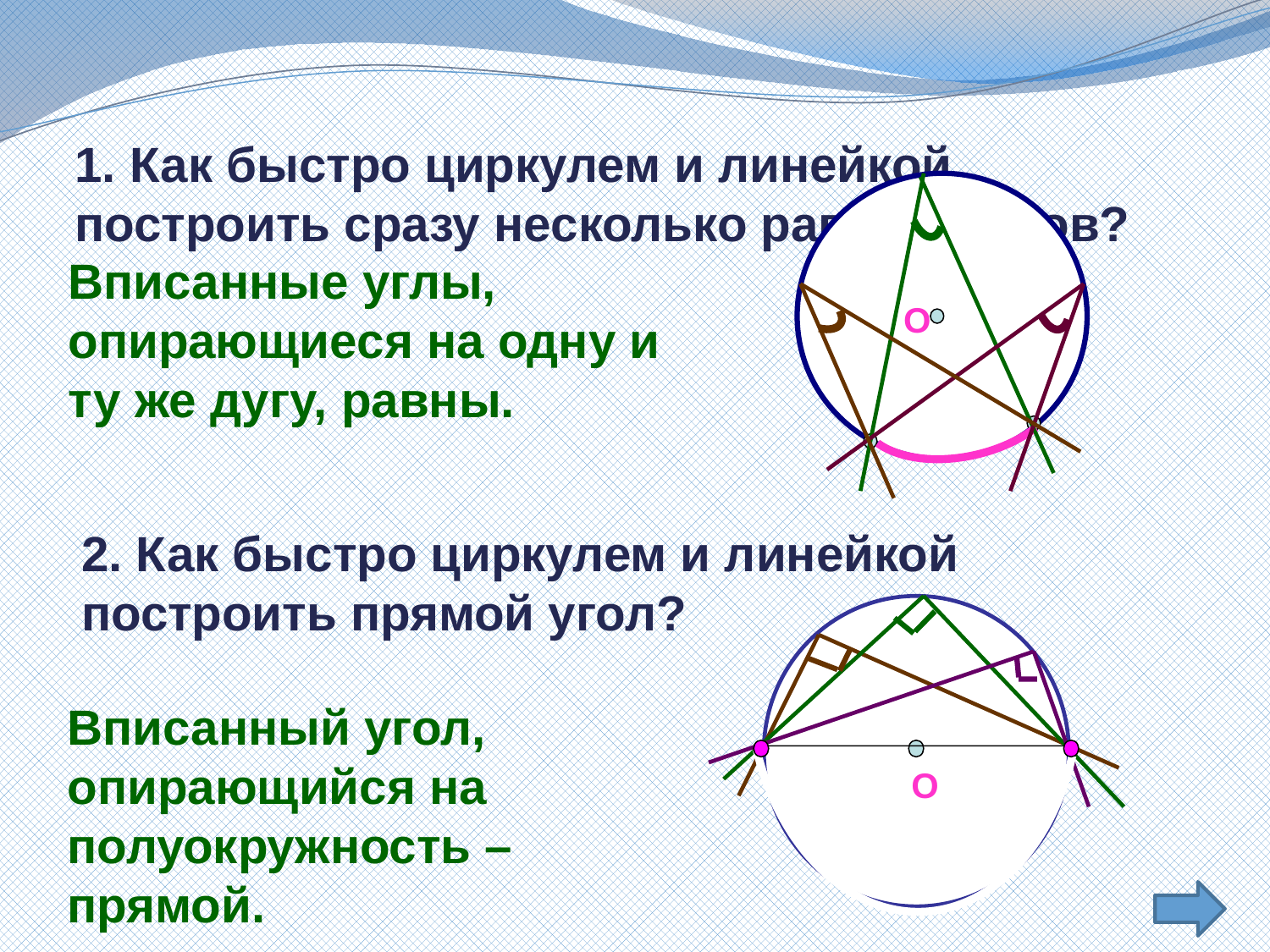

# 1. Как быстро циркулем и линейкой построить сразу несколько равных углов?

О

Вписанные углы, опирающиеся на одну и ту же дугу, равны.
2. Как быстро циркулем и линейкой построить прямой угол?

О
Вписанный угол, опирающийся на полуокружность – прямой.